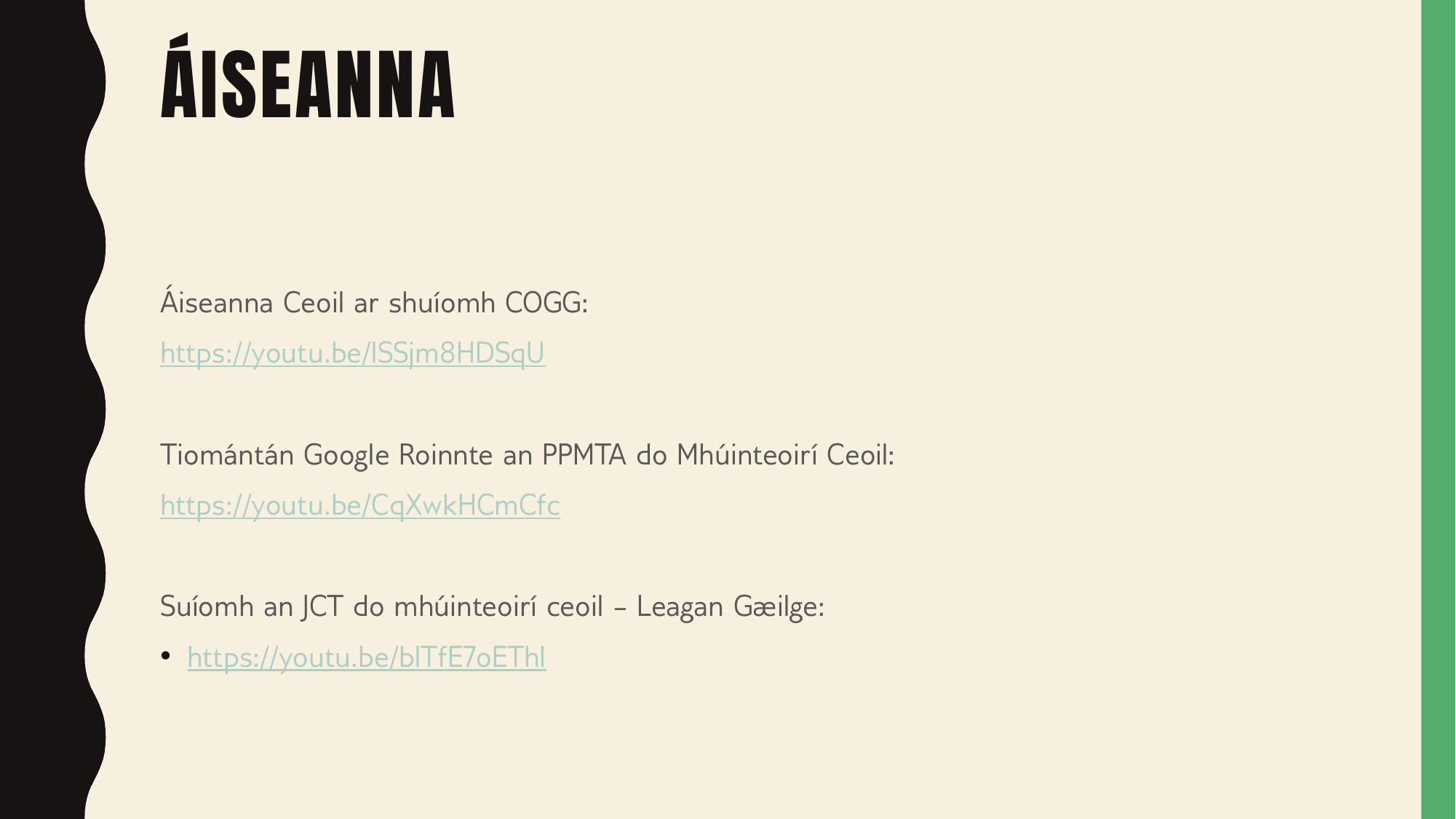

# Áiseanna
Áiseanna Ceoil ar shuíomh COGG:
https://youtu.be/lSSjm8HDSqU

Tiomántán Google Roinnte an PPMTA do Mhúinteoirí Ceoil:
https://youtu.be/CqXwkHCmCfc

Suíomh an JCT do mhúinteoirí ceoil – Leagan Gaeilge:
https://youtu.be/blTfE7oEThI